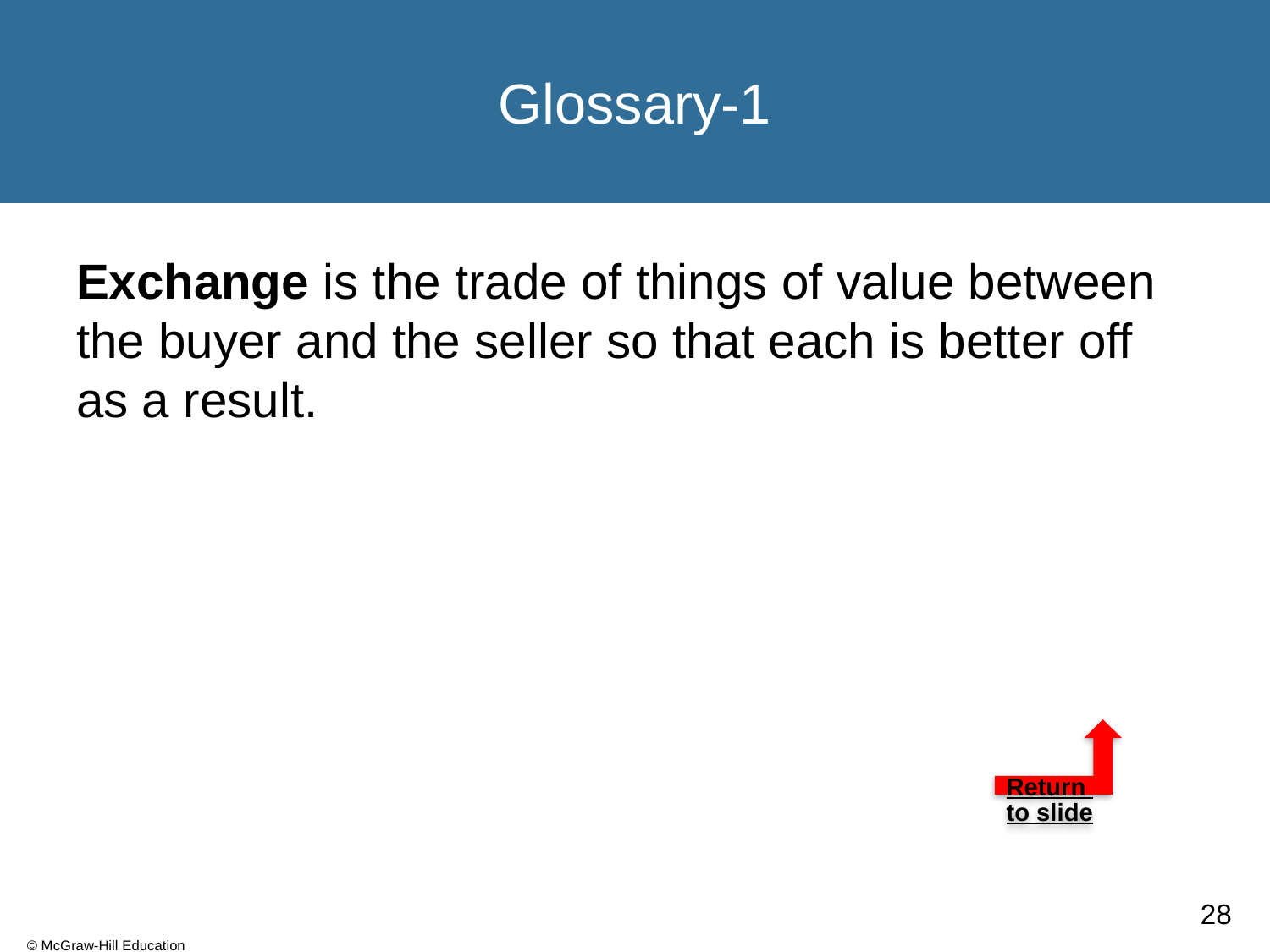

# Glossary-1
Exchange is the trade of things of value between the buyer and the seller so that each is better off as a result.
Return to slide